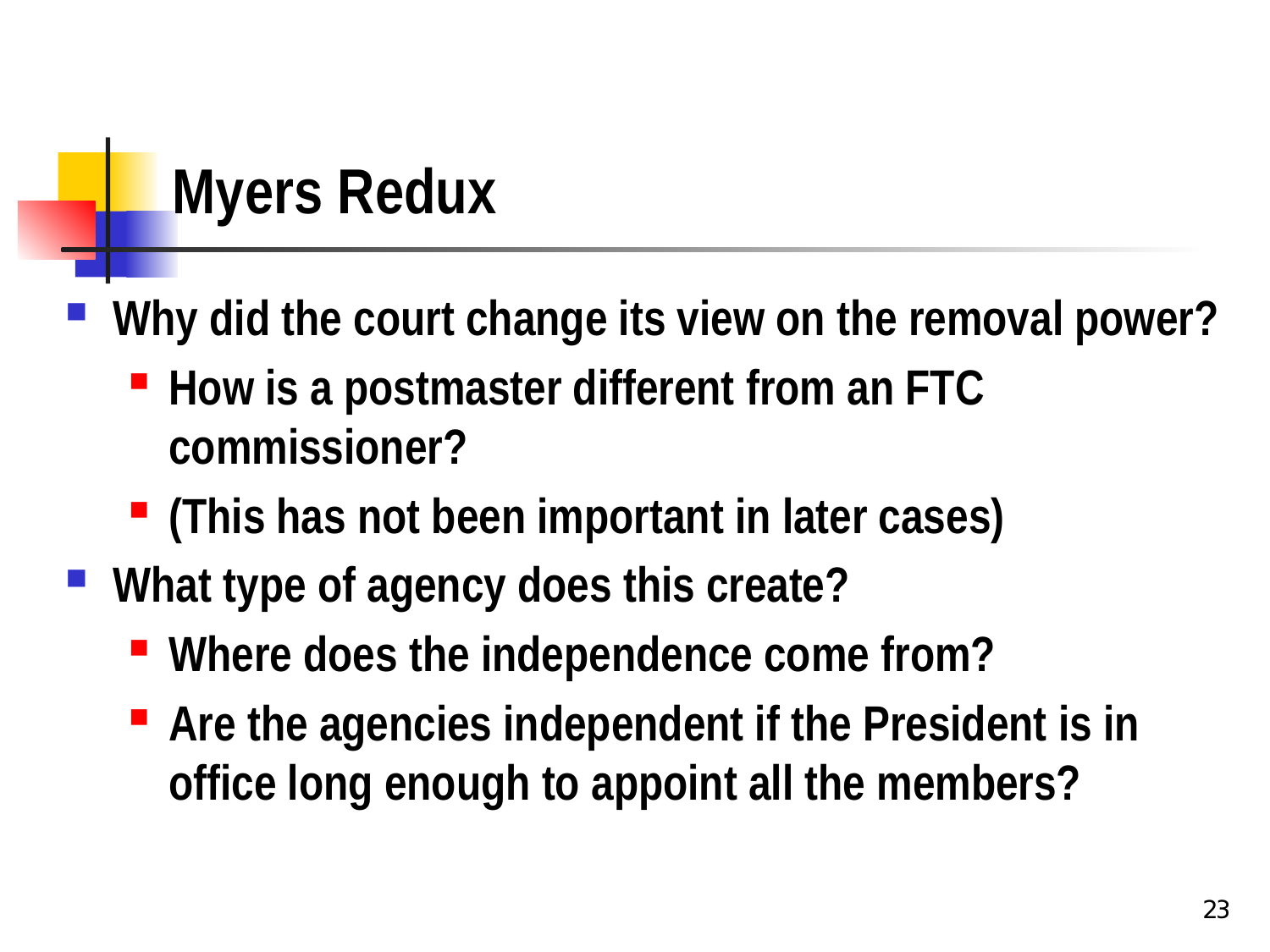

# Myers Redux
Why did the court change its view on the removal power?
How is a postmaster different from an FTC commissioner?
(This has not been important in later cases)
What type of agency does this create?
Where does the independence come from?
Are the agencies independent if the President is in office long enough to appoint all the members?
23